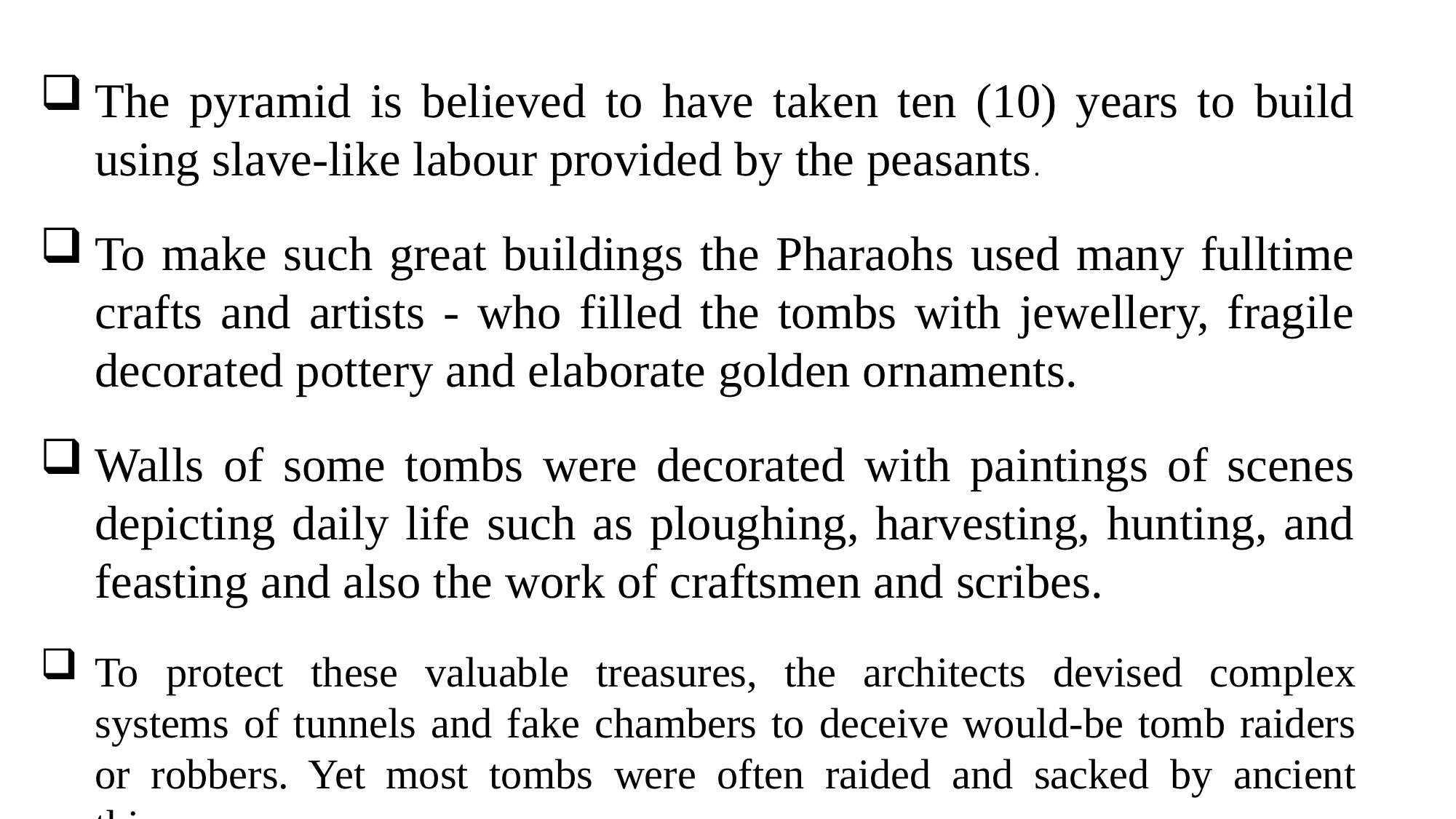

The pyramid is believed to have taken ten (10) years to build using slave-like labour provided by the peasants.
To make such great buildings the Pharaohs used many fulltime crafts and artists - who filled the tombs with jewellery, fragile decorated pottery and elaborate golden ornaments.
Walls of some tombs were decorated with paintings of scenes depicting daily life such as ploughing, harvesting, hunting, and feasting and also the work of craftsmen and scribes.
To protect these valuable treasures, the architects devised complex systems of tunnels and fake chambers to deceive would-be tomb raiders or robbers. Yet most tombs were often raided and sacked by ancient thieves.